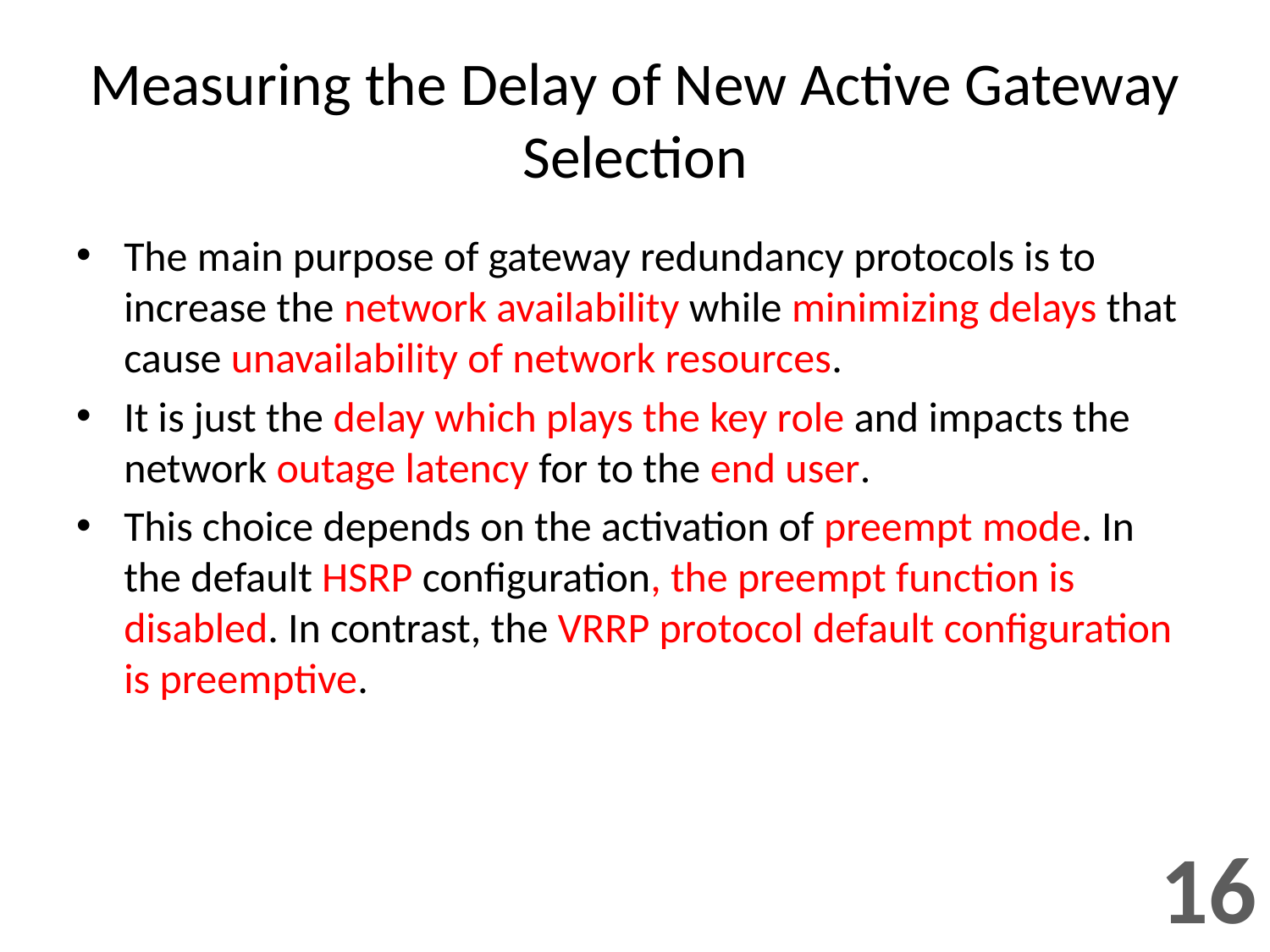

# Measuring the Delay of New Active Gateway Selection
The main purpose of gateway redundancy protocols is to increase the network availability while minimizing delays that cause unavailability of network resources.
It is just the delay which plays the key role and impacts the network outage latency for to the end user.
This choice depends on the activation of preempt mode. In the default HSRP configuration, the preempt function is disabled. In contrast, the VRRP protocol default configuration is preemptive.

16